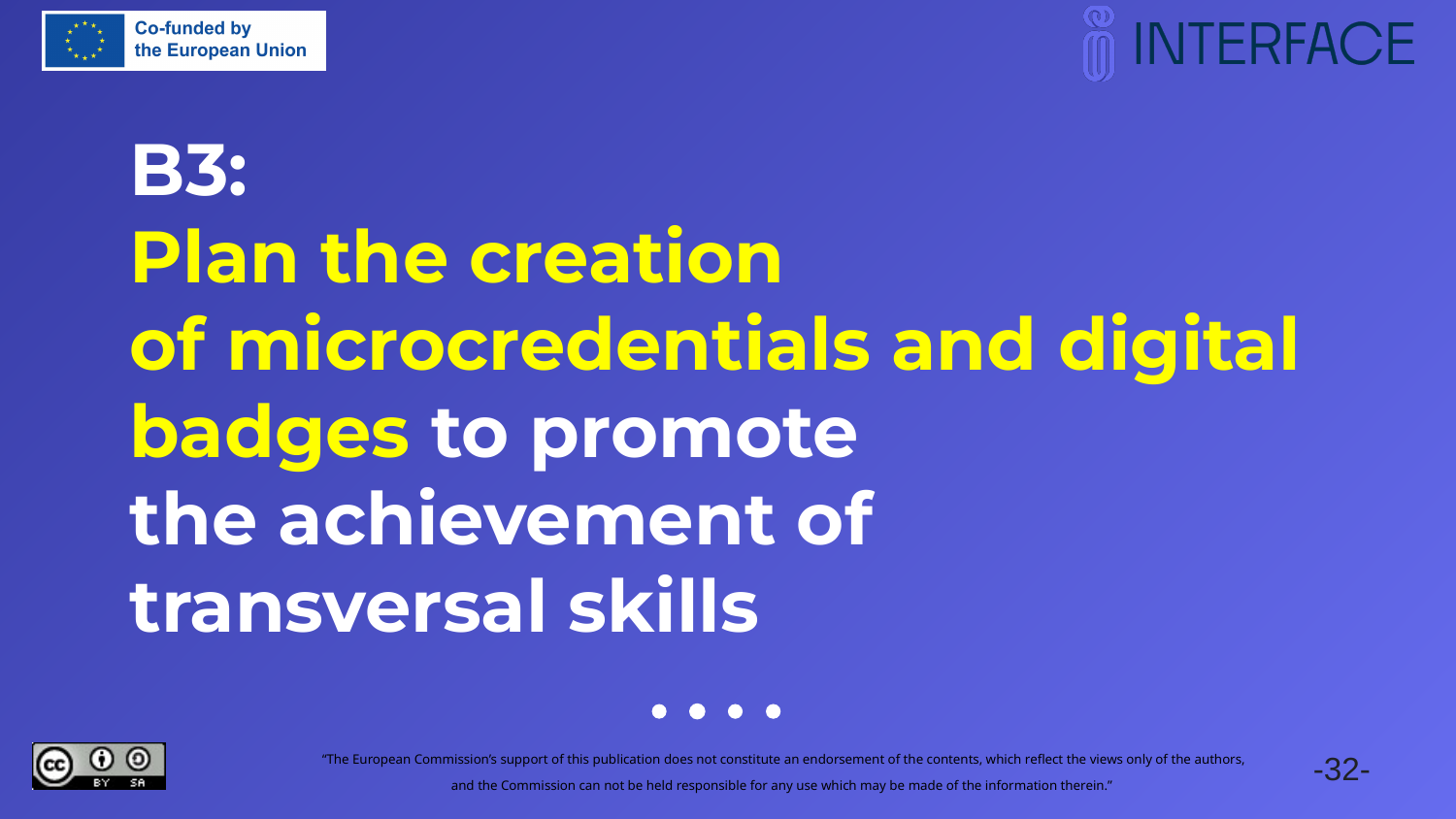

# B3: Plan the creation
of microcredentials and digital badges to promote
the achievement of
transversal skills